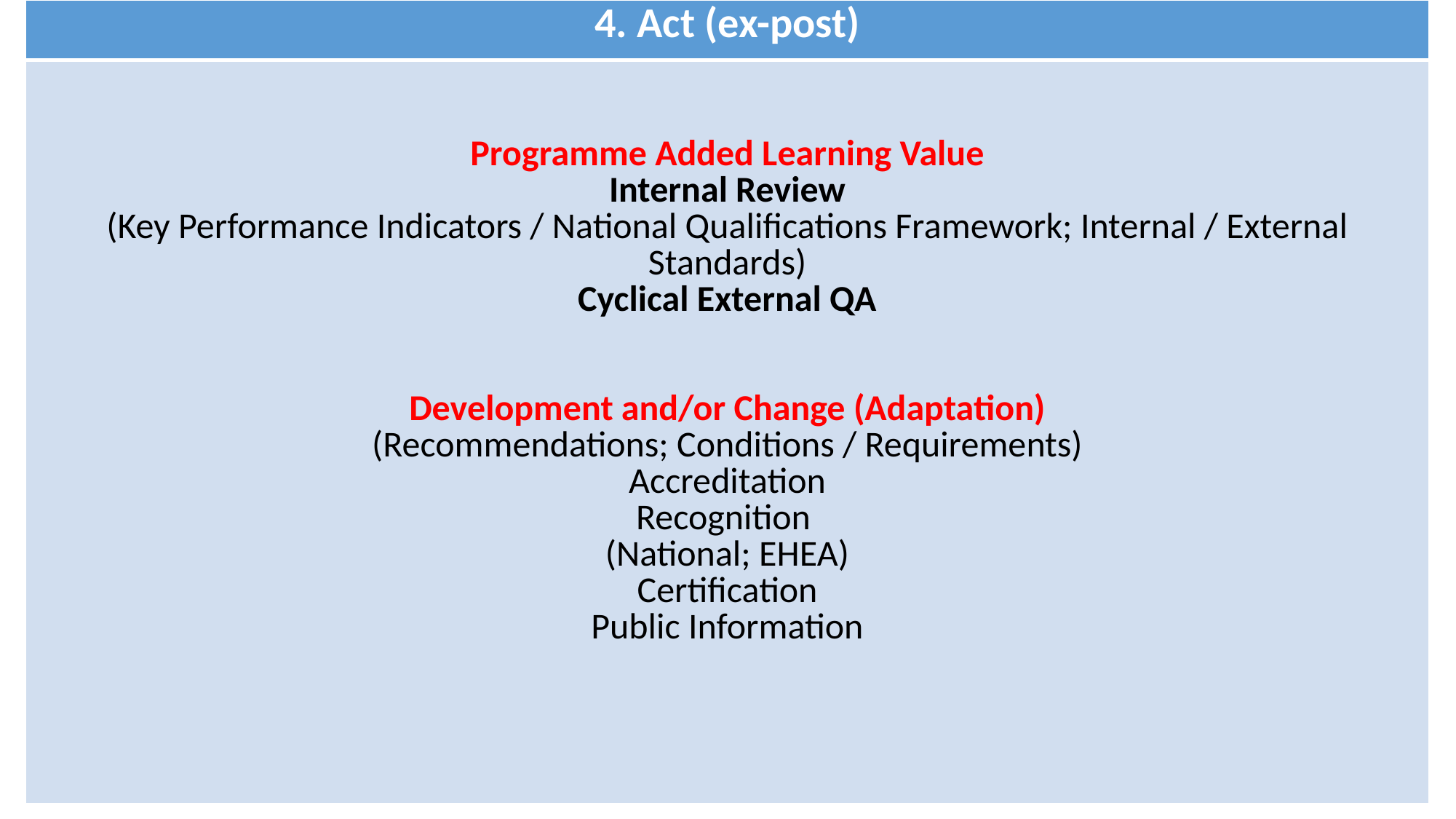

| 4. Act (ex-post) |
| --- |
| Programme Added Learning Value Internal Review (Key Performance Indicators / National Qualifications Framework; Internal / External Standards) Cyclical External QA Development and/or Change (Adaptation) (Recommendations; Conditions / Requirements) Accreditation Recognition (National; EHEA) Certification Public Information |